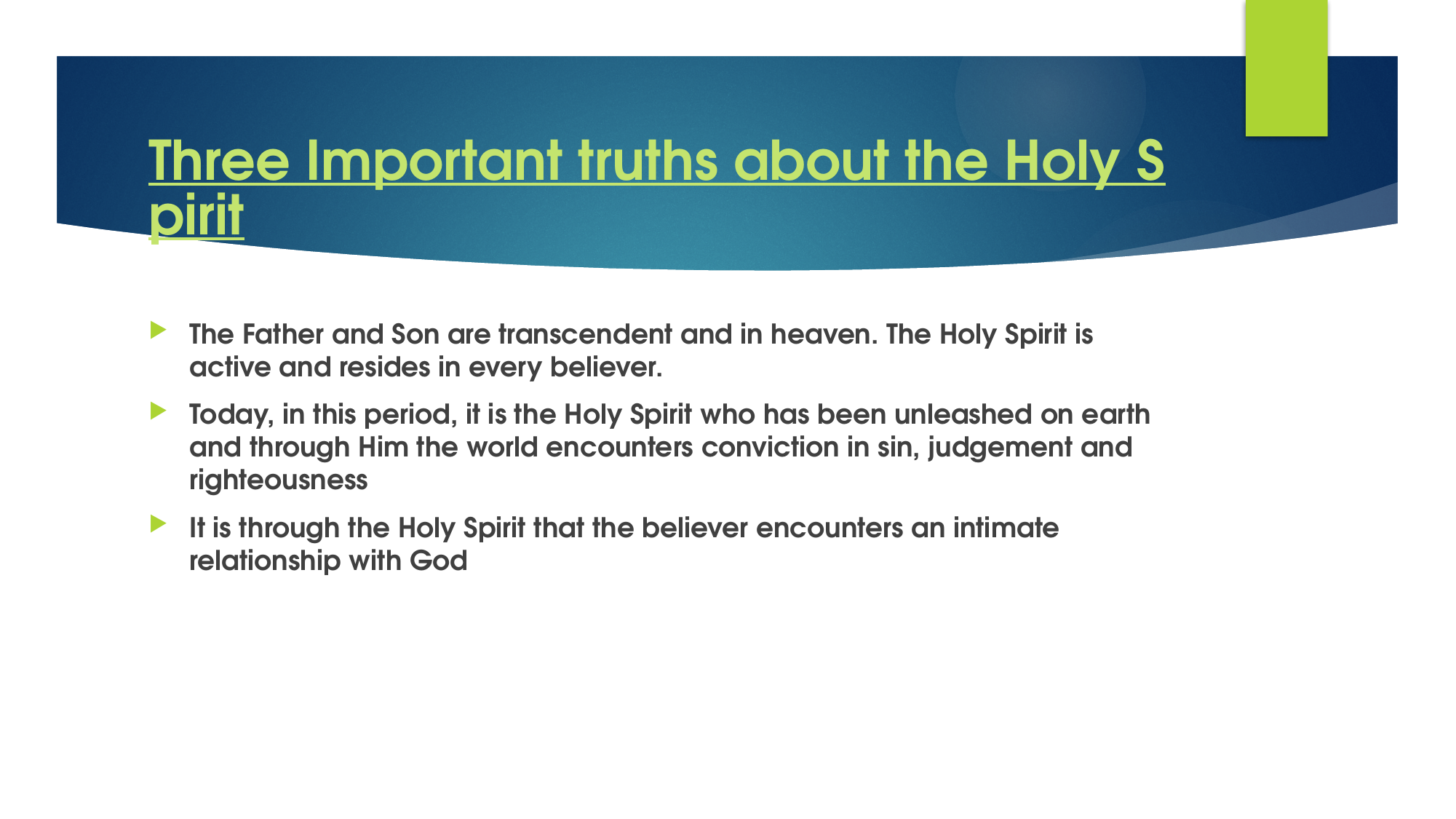

# Three Important truths about the Holy Spirit
The Father and Son are transcendent and in heaven. The Holy Spirit is active and resides in every believer.
Today, in this period, it is the Holy Spirit who has been unleashed on earth and through Him the world encounters conviction in sin, judgement and righteousness
It is through the Holy Spirit that the believer encounters an intimate relationship with God